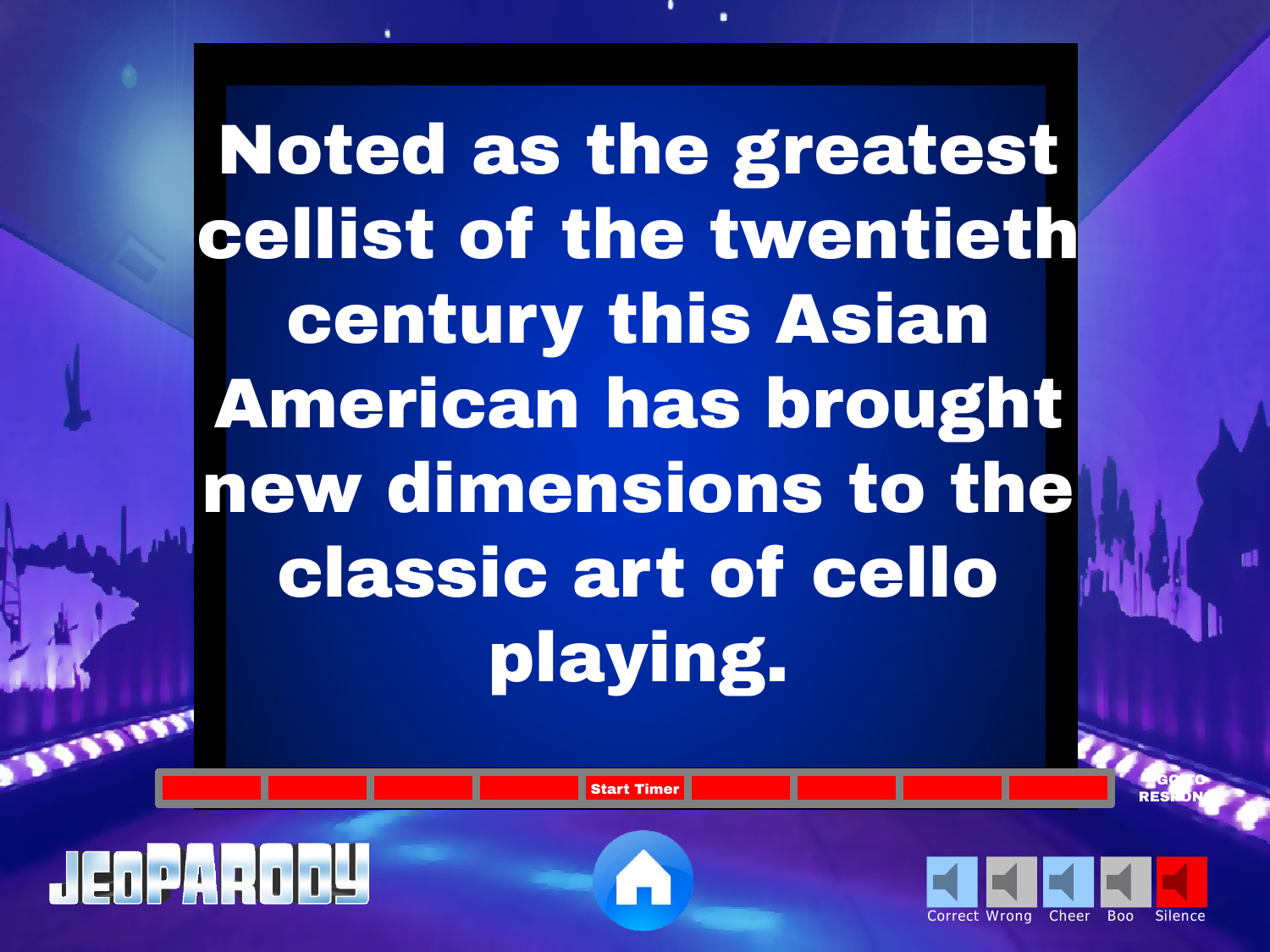

Noted as the greatest cellist of the twentieth century this Asian American has brought new dimensions to the classic art of cello playing.